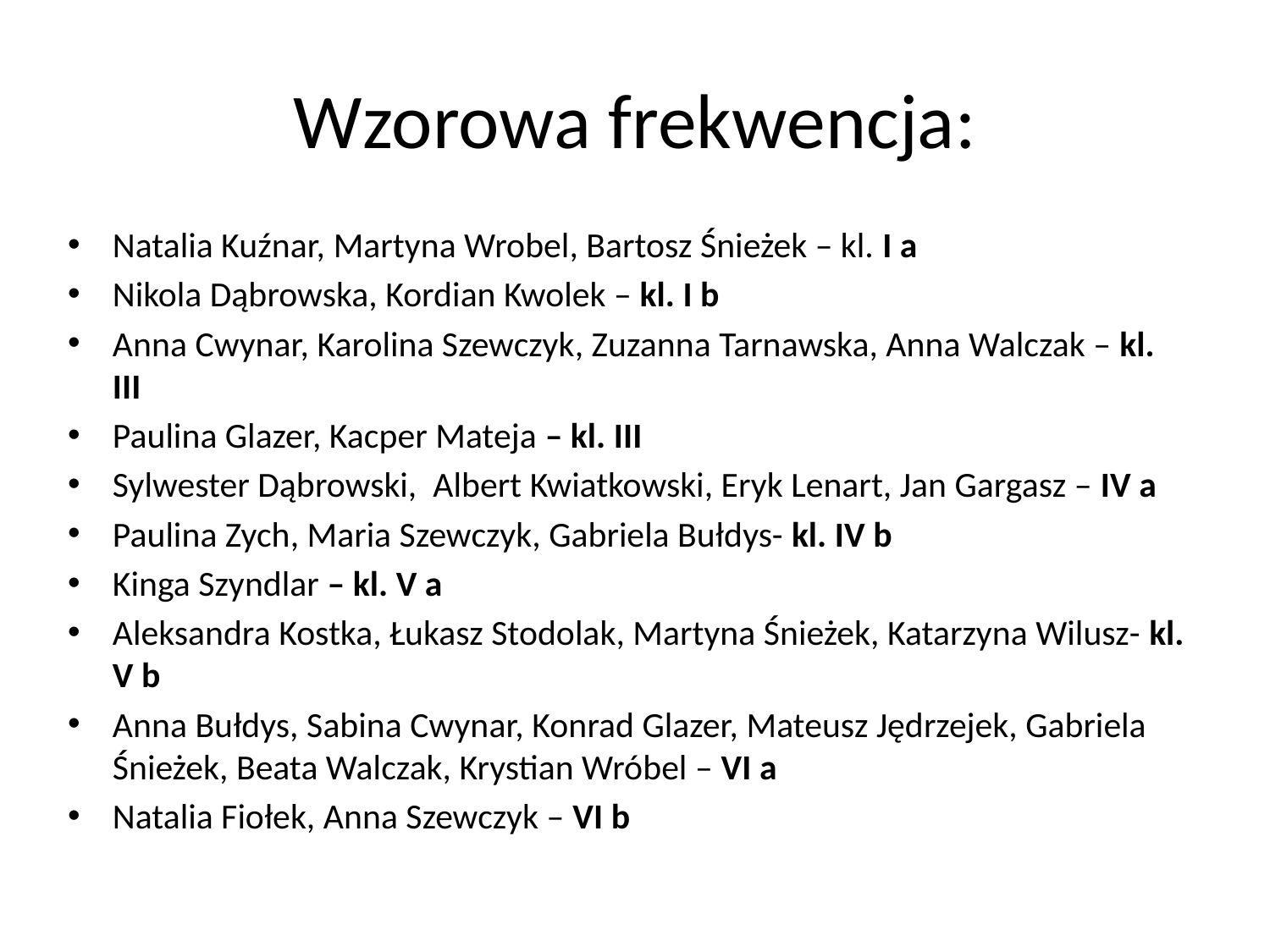

# Wzorowa frekwencja:
Natalia Kuźnar, Martyna Wrobel, Bartosz Śnieżek – kl. I a
Nikola Dąbrowska, Kordian Kwolek – kl. I b
Anna Cwynar, Karolina Szewczyk, Zuzanna Tarnawska, Anna Walczak – kl. III
Paulina Glazer, Kacper Mateja – kl. III
Sylwester Dąbrowski,  Albert Kwiatkowski, Eryk Lenart, Jan Gargasz – IV a
Paulina Zych, Maria Szewczyk, Gabriela Bułdys- kl. IV b
Kinga Szyndlar – kl. V a
Aleksandra Kostka, Łukasz Stodolak, Martyna Śnieżek, Katarzyna Wilusz- kl. V b
Anna Bułdys, Sabina Cwynar, Konrad Glazer, Mateusz Jędrzejek, Gabriela Śnieżek, Beata Walczak, Krystian Wróbel – VI a
Natalia Fiołek, Anna Szewczyk – VI b